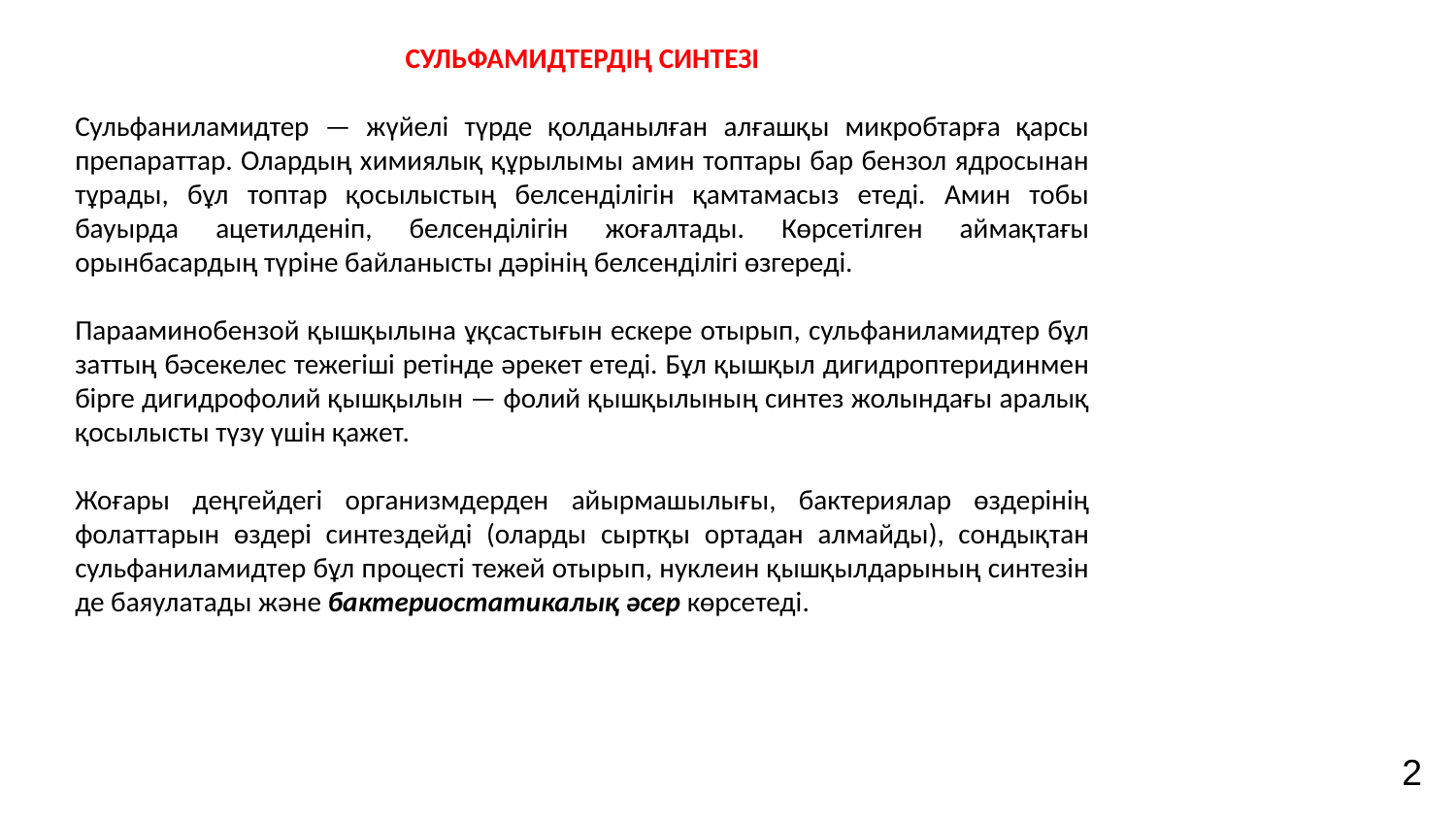

СУЛЬФАМИДТЕРДІҢ СИНТЕЗІ

Сульфаниламидтер — жүйелі түрде қолданылған алғашқы микробтарға қарсы препараттар. Олардың химиялық құрылымы амин топтары бар бензол ядросынан тұрады, бұл топтар қосылыстың белсенділігін қамтамасыз етеді. Амин тобы бауырда ацетилденіп, белсенділігін жоғалтады. Көрсетілген аймақтағы орынбасардың түріне байланысты дәрінің белсенділігі өзгереді.

Парааминобензой қышқылына ұқсастығын ескере отырып, сульфаниламидтер бұл заттың бәсекелес тежегіші ретінде әрекет етеді. Бұл қышқыл дигидроптеридинмен бірге дигидрофолий қышқылын — фолий қышқылының синтез жолындағы аралық қосылысты түзу үшін қажет.

Жоғары деңгейдегі организмдерден айырмашылығы, бактериялар өздерінің фолаттарын өздері синтездейді (оларды сыртқы ортадан алмайды), сондықтан сульфаниламидтер бұл процесті тежей отырып, нуклеин қышқылдарының синтезін де баяулатады және бактериостатикалық әсер көрсетеді.
2